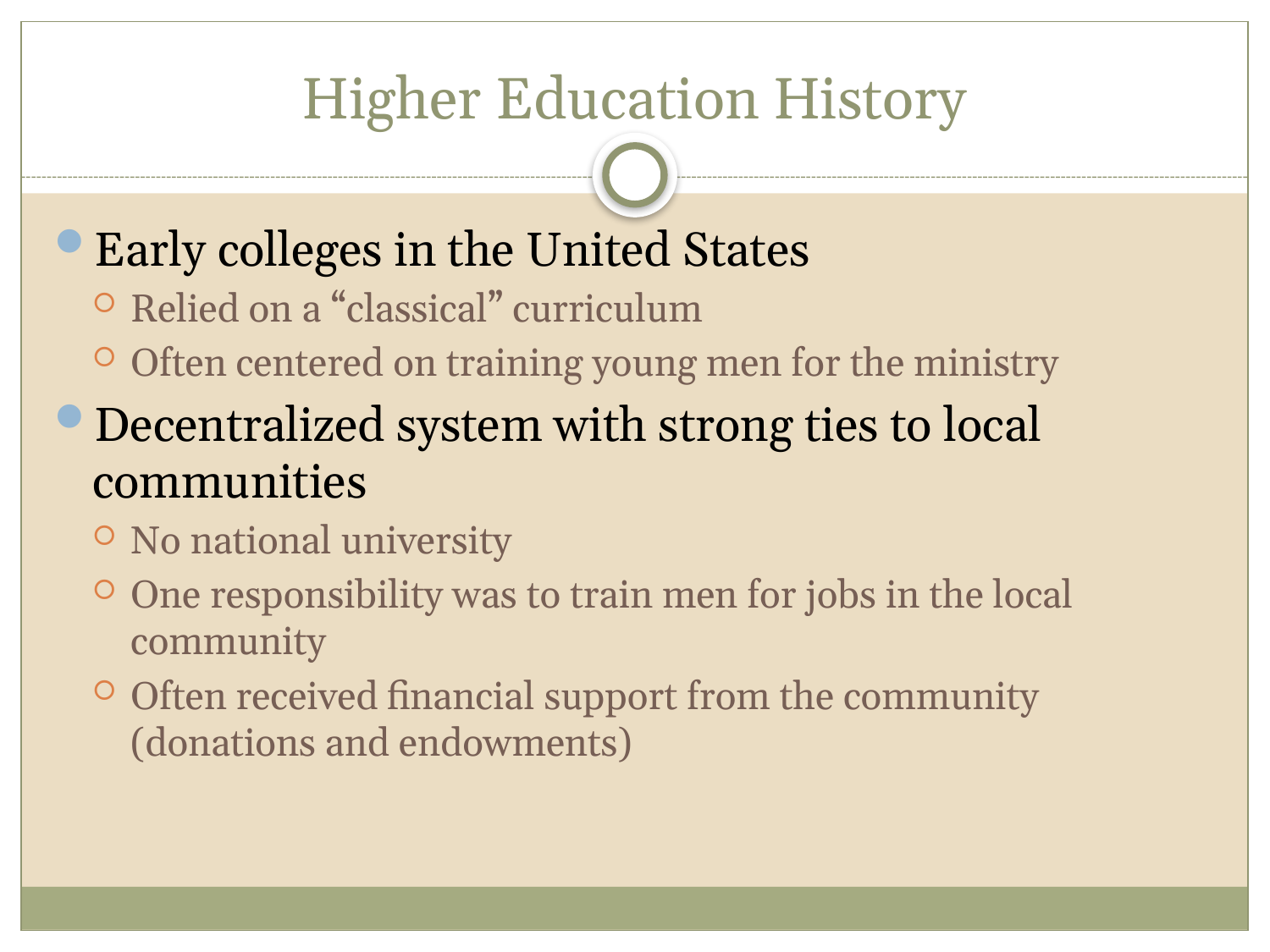

# Higher Education History
Early colleges in the United States
Relied on a “classical” curriculum
Often centered on training young men for the ministry
Decentralized system with strong ties to local communities
No national university
One responsibility was to train men for jobs in the local community
Often received financial support from the community (donations and endowments)